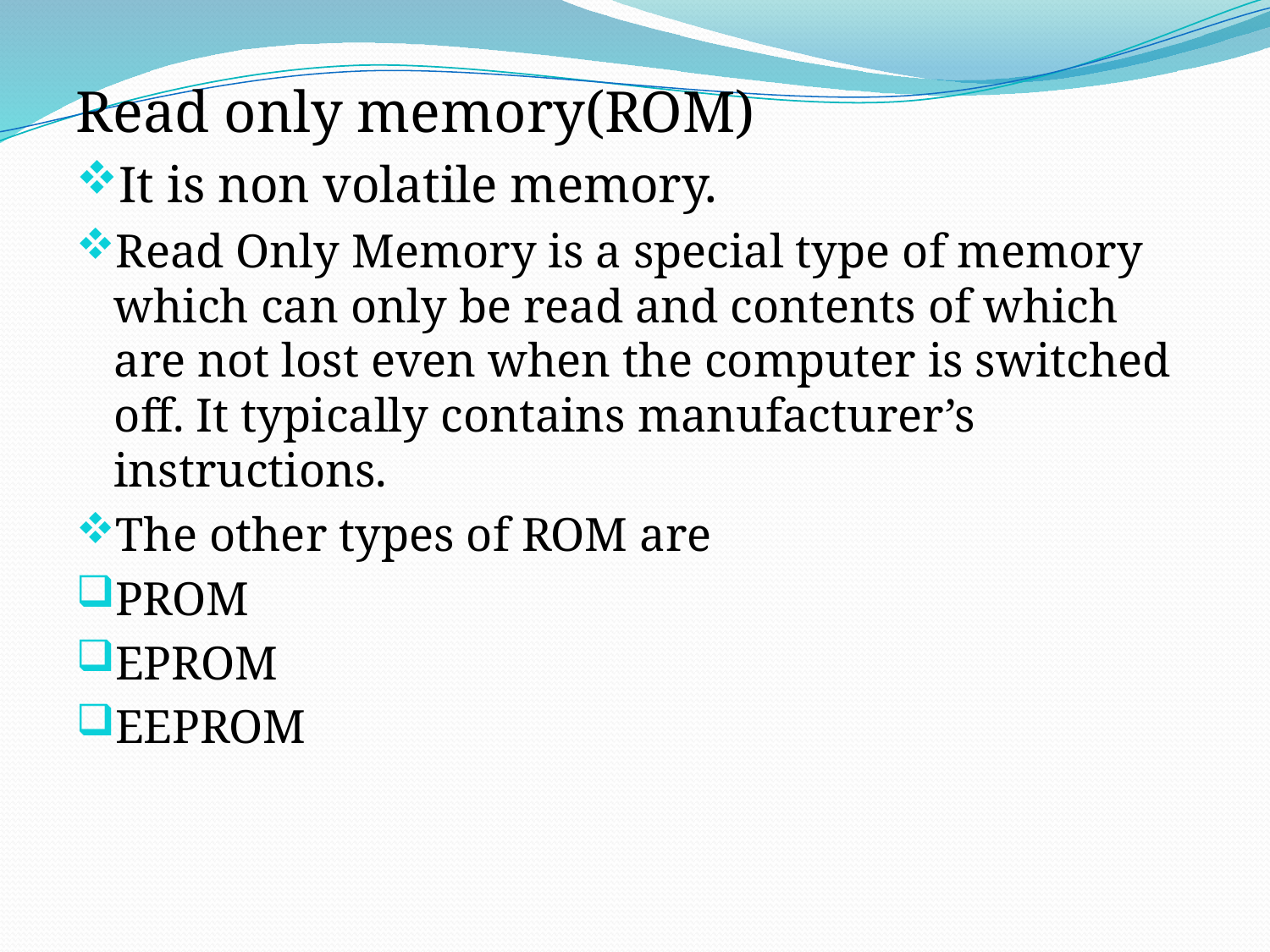

#
Read only memory(ROM)
It is non volatile memory.
Read Only Memory is a special type of memory which can only be read and contents of which are not lost even when the computer is switched off. It typically contains manufacturer’s instructions.
The other types of ROM are
PROM
EPROM
EEPROM